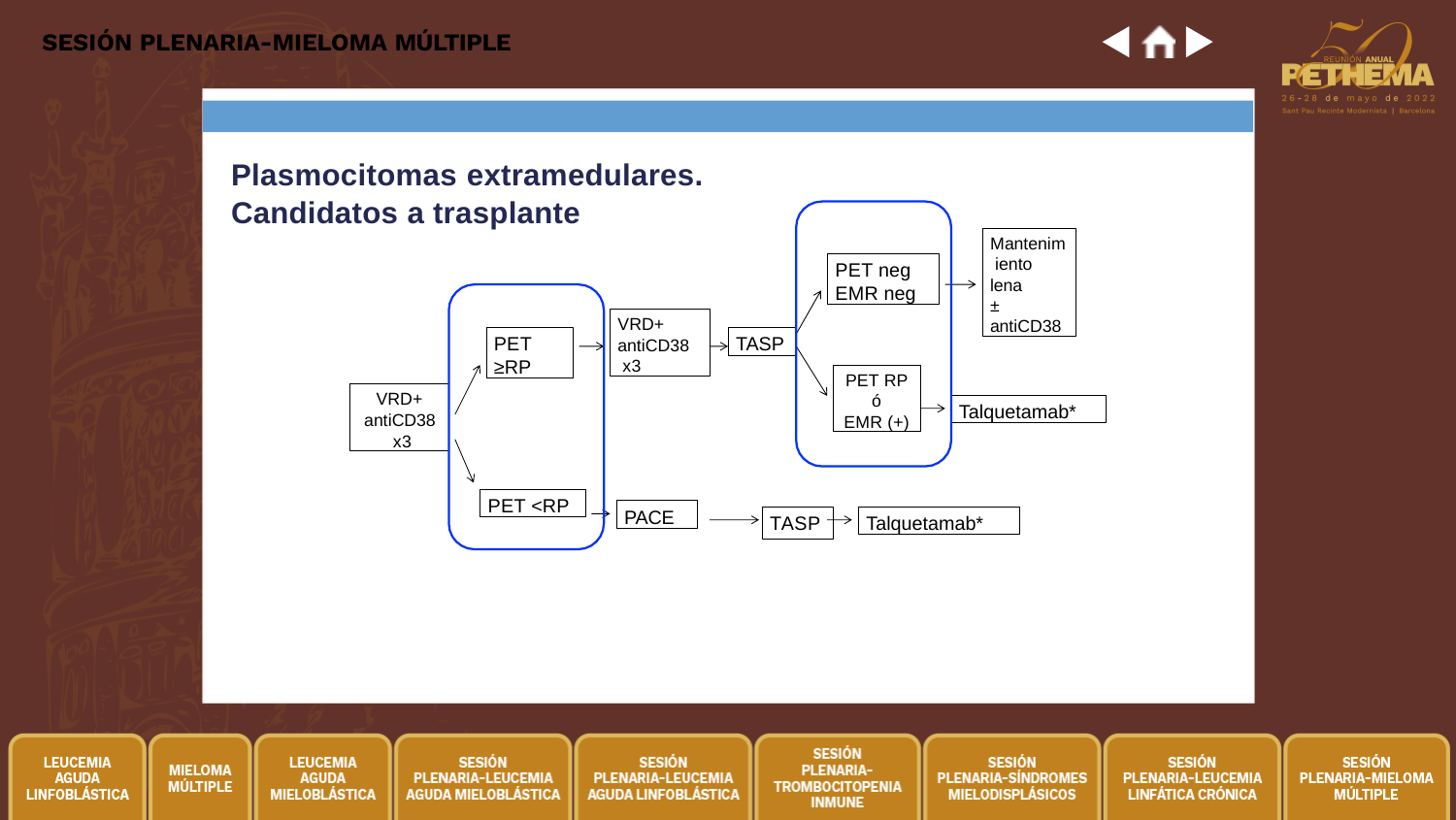

# SESIÓN PLENARIA-MIELOMA MÚLTIPLE

Plasmocitomas extramedulares.  Candidatos a trasplante

Mantenim  iento lena
±
antiCD38
PET neg  EMR neg

VRD+
antiCD38  x3
PET
≥RP
TASP

PET RP
ó  EMR (+)
VRD+
antiCD38  x3
Talquetamab*
PET <RP
PACE

Talquetamab*
TASP